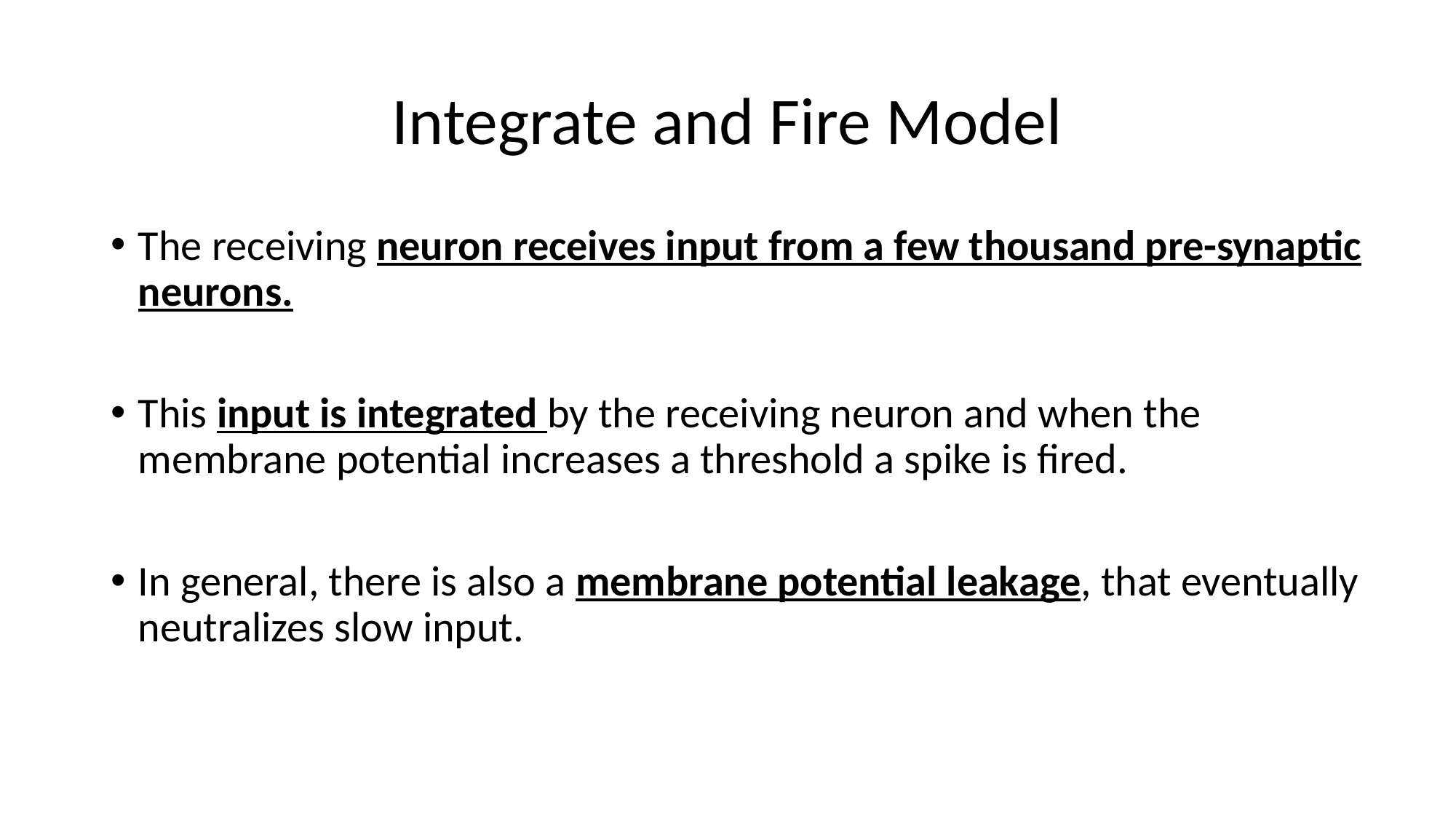

# Integrate and Fire Model
The receiving neuron receives input from a few thousand pre-synaptic neurons.

This input is integrated by the receiving neuron and when the membrane potential increases a threshold a spike is fired.

In general, there is also a membrane potential leakage, that eventually neutralizes slow input.